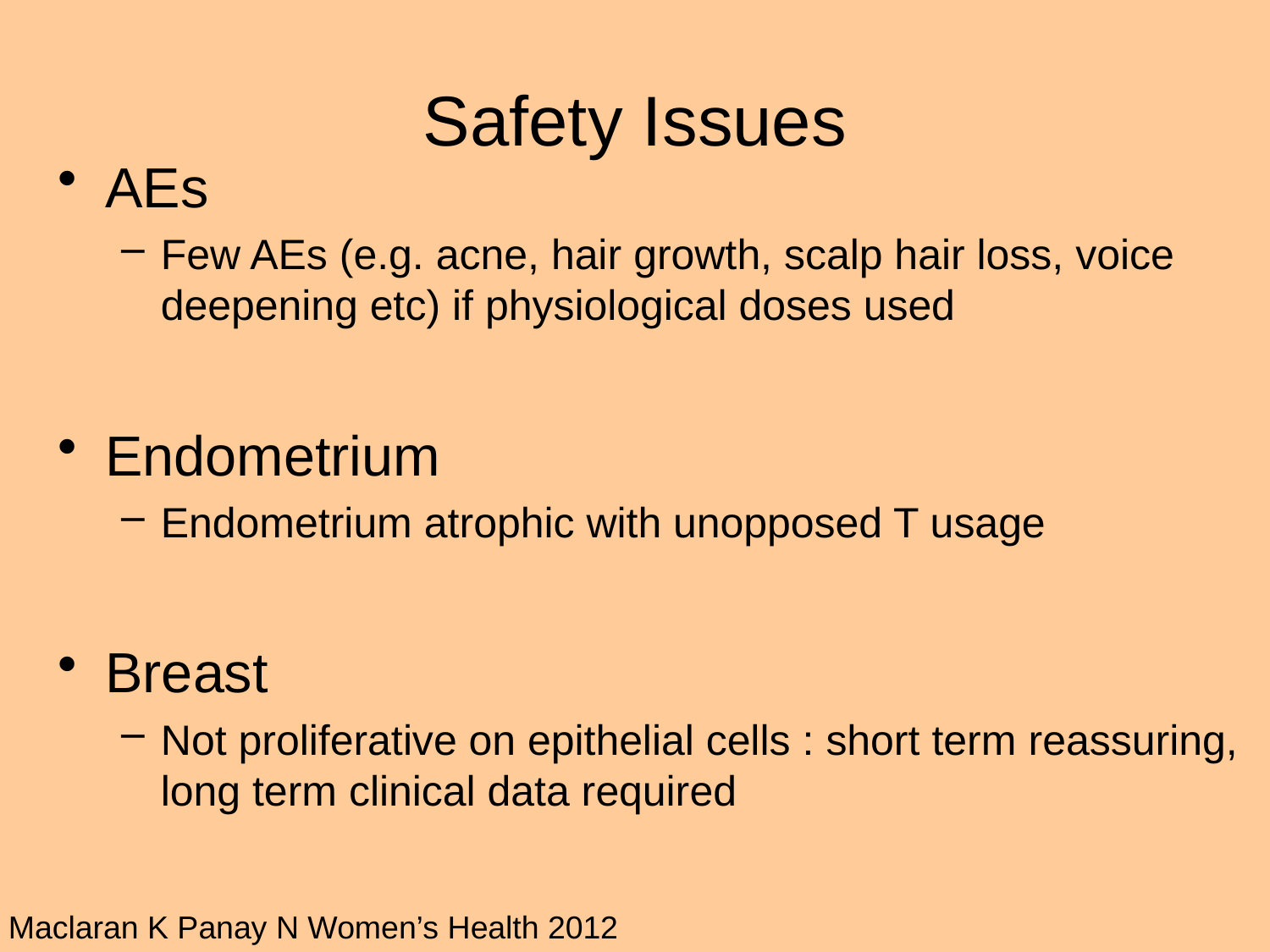

# Safety Issues

AEs
Few AEs (e.g. acne, hair growth, scalp hair loss, voice deepening etc) if physiological doses used

Endometrium
Endometrium atrophic with unopposed T usage

Breast
Not proliferative on epithelial cells : short term reassuring, long term clinical data required

Maclaran K Panay N Women’s Health 2012